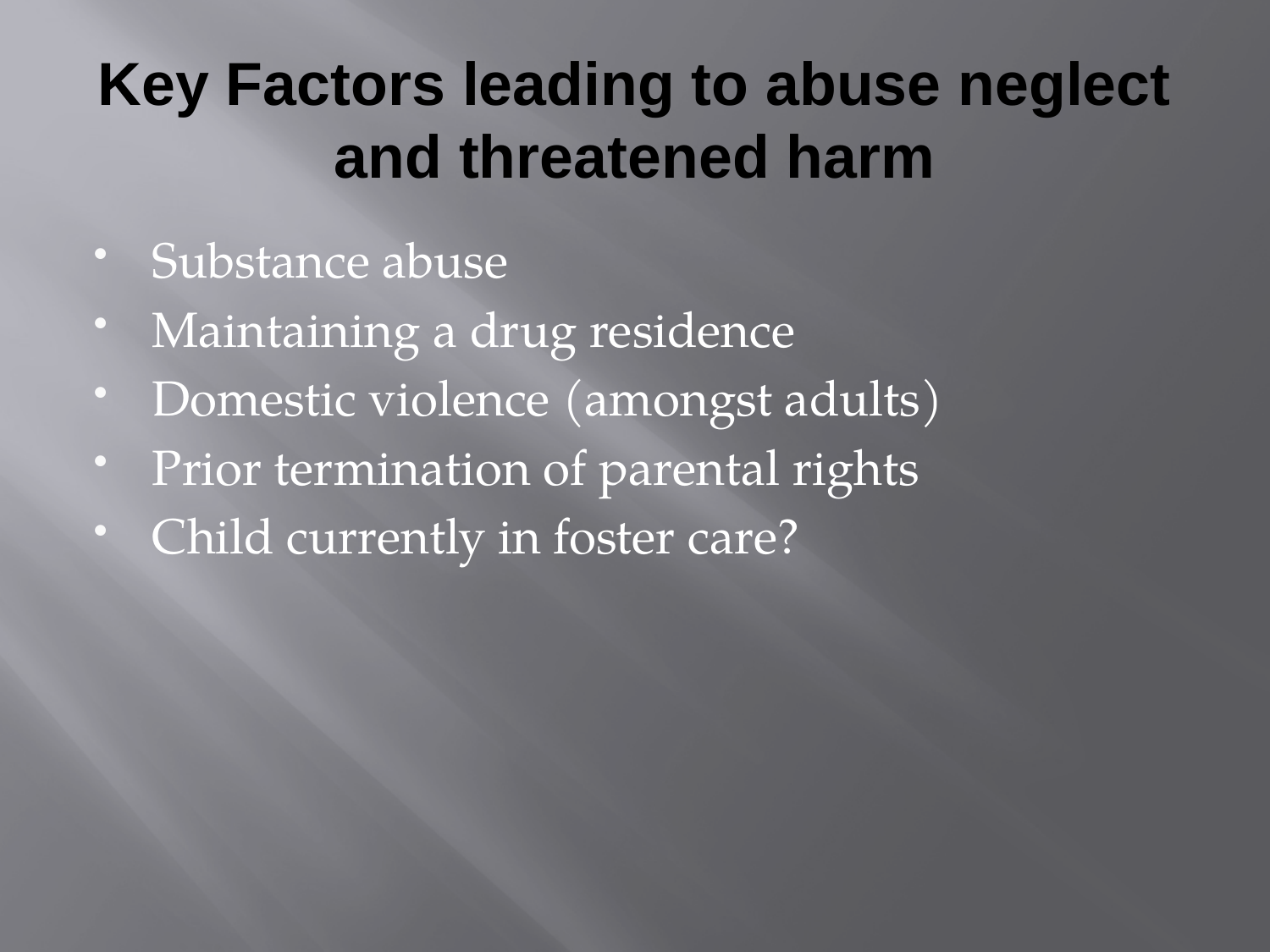

# Key Factors leading to abuse neglect and threatened harm
Substance abuse
Maintaining a drug residence
Domestic violence (amongst adults)
Prior termination of parental rights
Child currently in foster care?